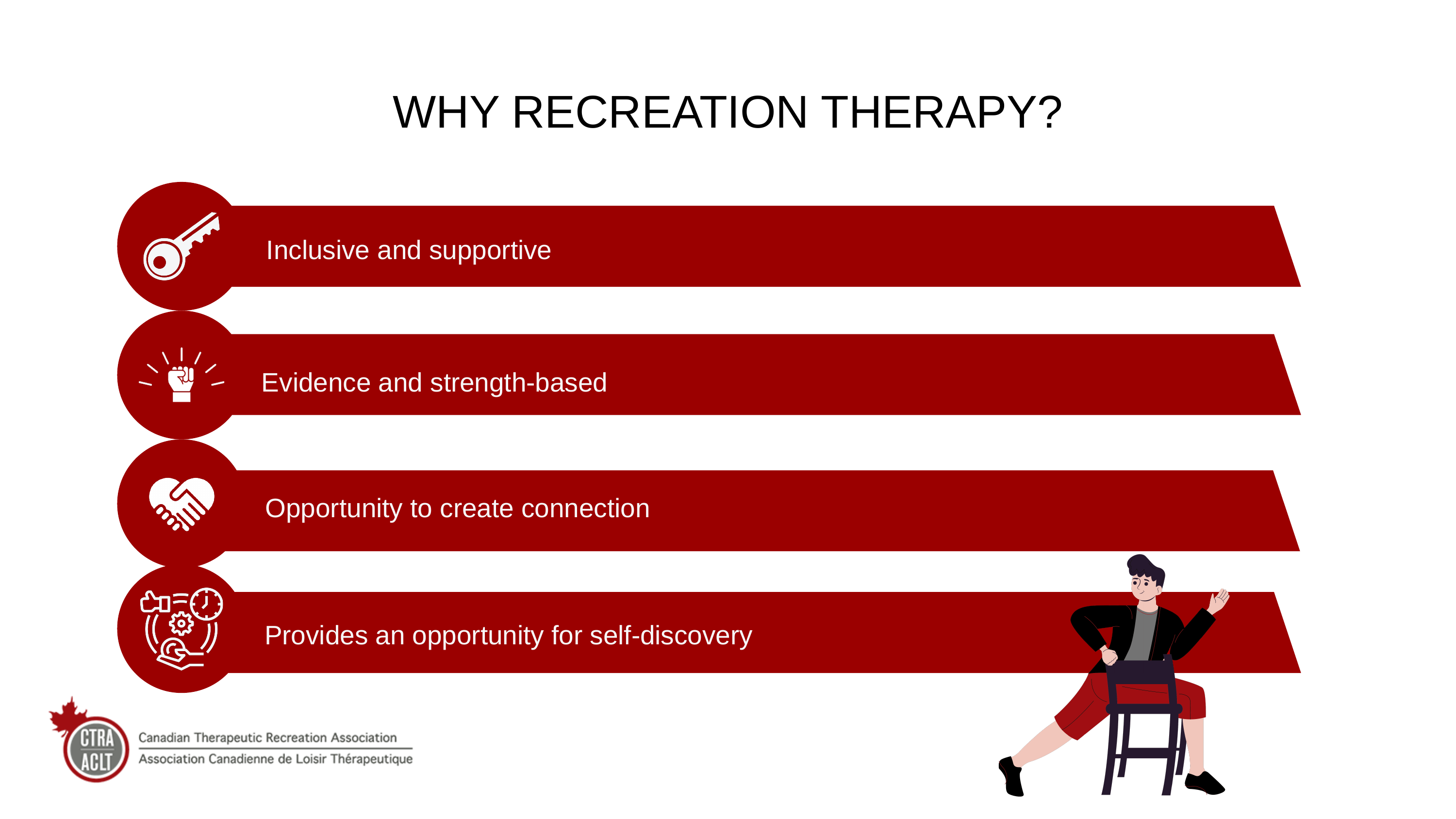

WHY RECREATION THERAPY?

Inclusive and supportive

Evidence and strength-based

Opportunity to create connection

Provides an opportunity for self-discovery